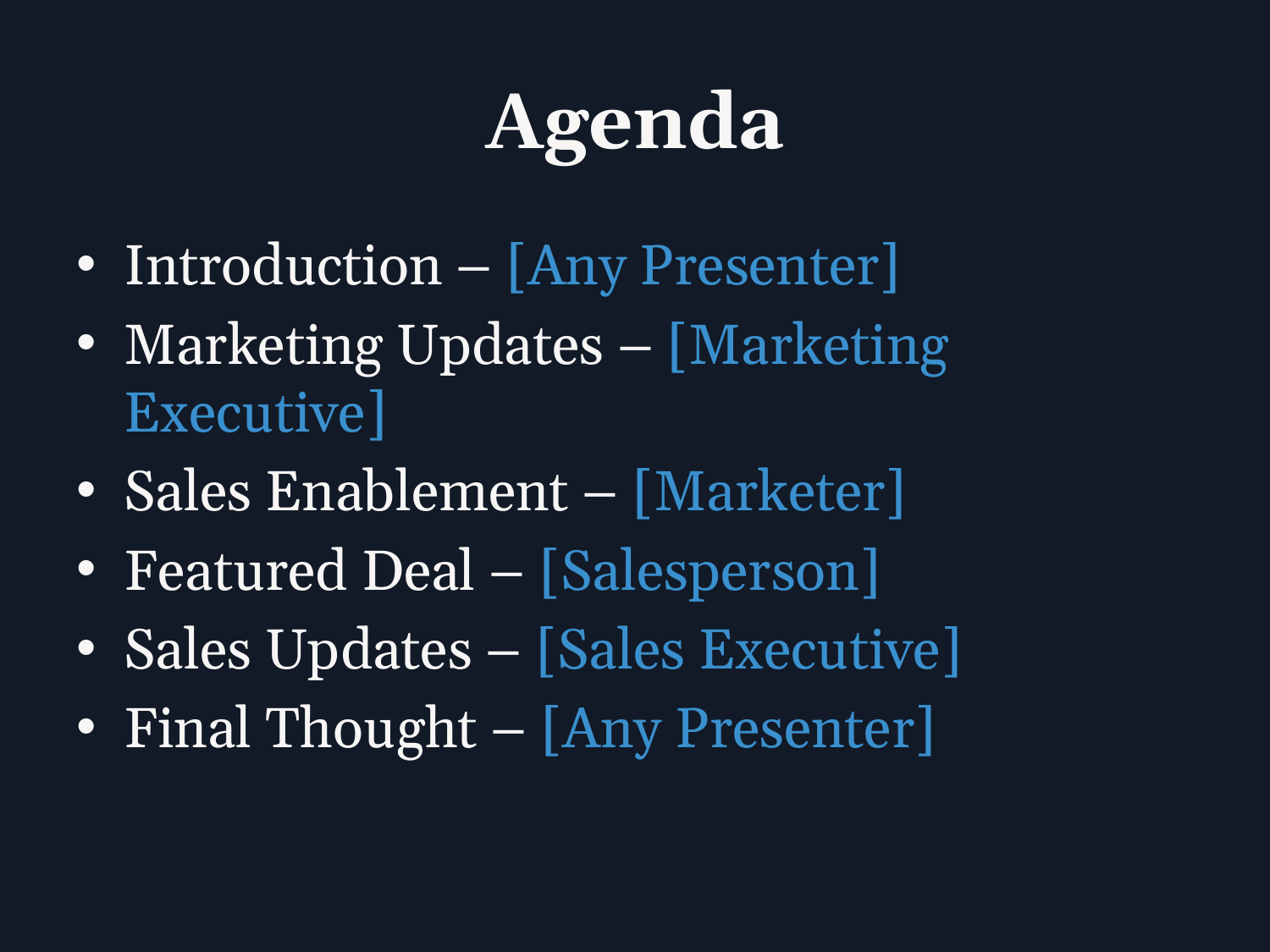

# Agenda
Introduction – [Any Presenter]
Marketing Updates – [Marketing Executive]
Sales Enablement – [Marketer]
Featured Deal – [Salesperson]
Sales Updates – [Sales Executive]
Final Thought – [Any Presenter]